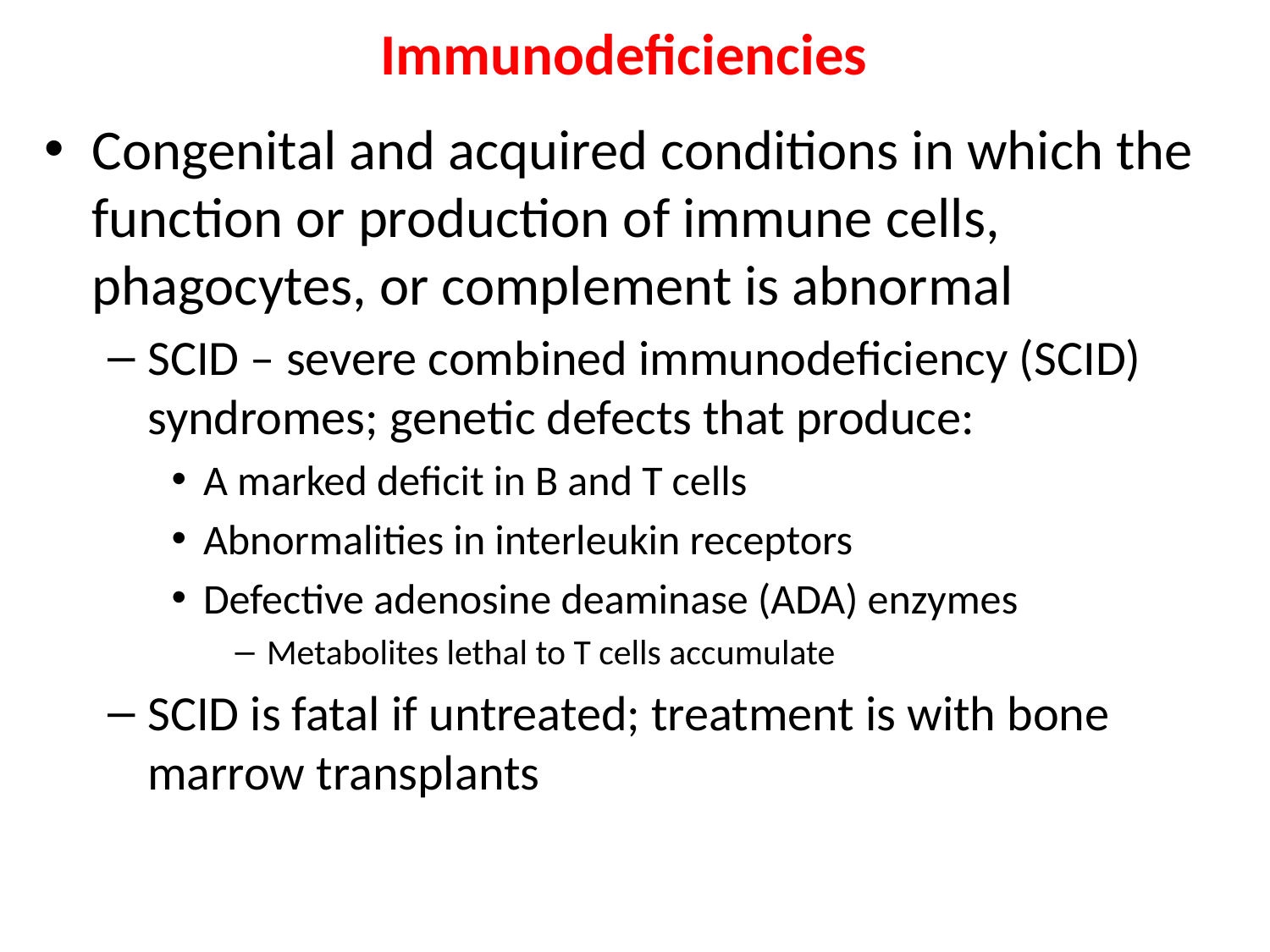

# Immunodeficiencies
Congenital and acquired conditions in which the function or production of immune cells, phagocytes, or complement is abnormal
SCID – severe combined immunodeficiency (SCID) syndromes; genetic defects that produce:
A marked deficit in B and T cells
Abnormalities in interleukin receptors
Defective adenosine deaminase (ADA) enzymes
Metabolites lethal to T cells accumulate
SCID is fatal if untreated; treatment is with bone marrow transplants